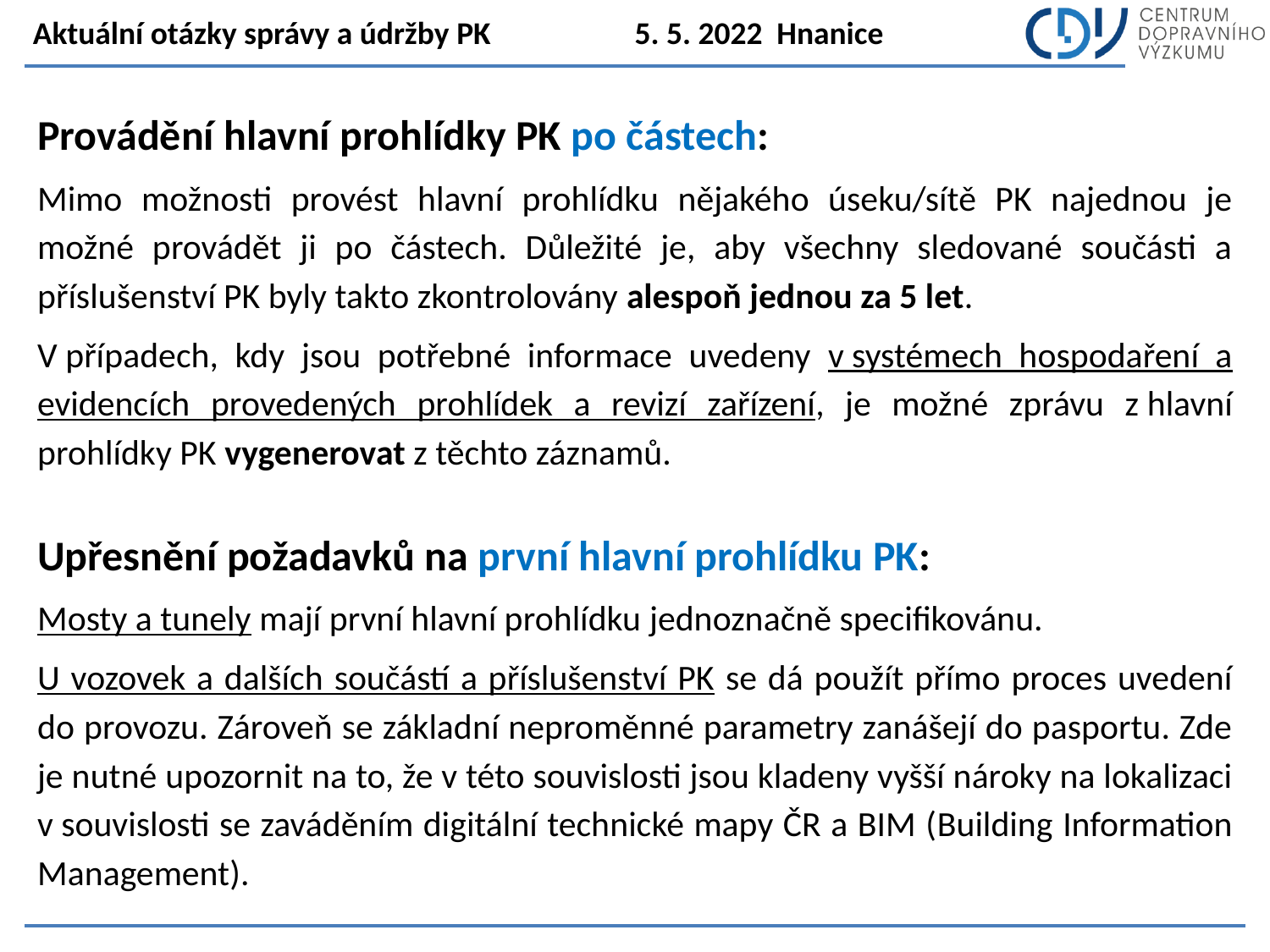

Provádění hlavní prohlídky PK po částech:
Mimo možnosti provést hlavní prohlídku nějakého úseku/sítě PK najednou je možné provádět ji po částech. Důležité je, aby všechny sledované součásti a příslušenství PK byly takto zkontrolovány alespoň jednou za 5 let.
V případech, kdy jsou potřebné informace uvedeny v systémech hospodaření a evidencích provedených prohlídek a revizí zařízení, je možné zprávu z hlavní prohlídky PK vygenerovat z těchto záznamů.

Upřesnění požadavků na první hlavní prohlídku PK:
Mosty a tunely mají první hlavní prohlídku jednoznačně specifikovánu.
U vozovek a dalších součástí a příslušenství PK se dá použít přímo proces uvedení do provozu. Zároveň se základní neproměnné parametry zanášejí do pasportu. Zde je nutné upozornit na to, že v této souvislosti jsou kladeny vyšší nároky na lokalizaci v souvislosti se zaváděním digitální technické mapy ČR a BIM (Building Information Management).